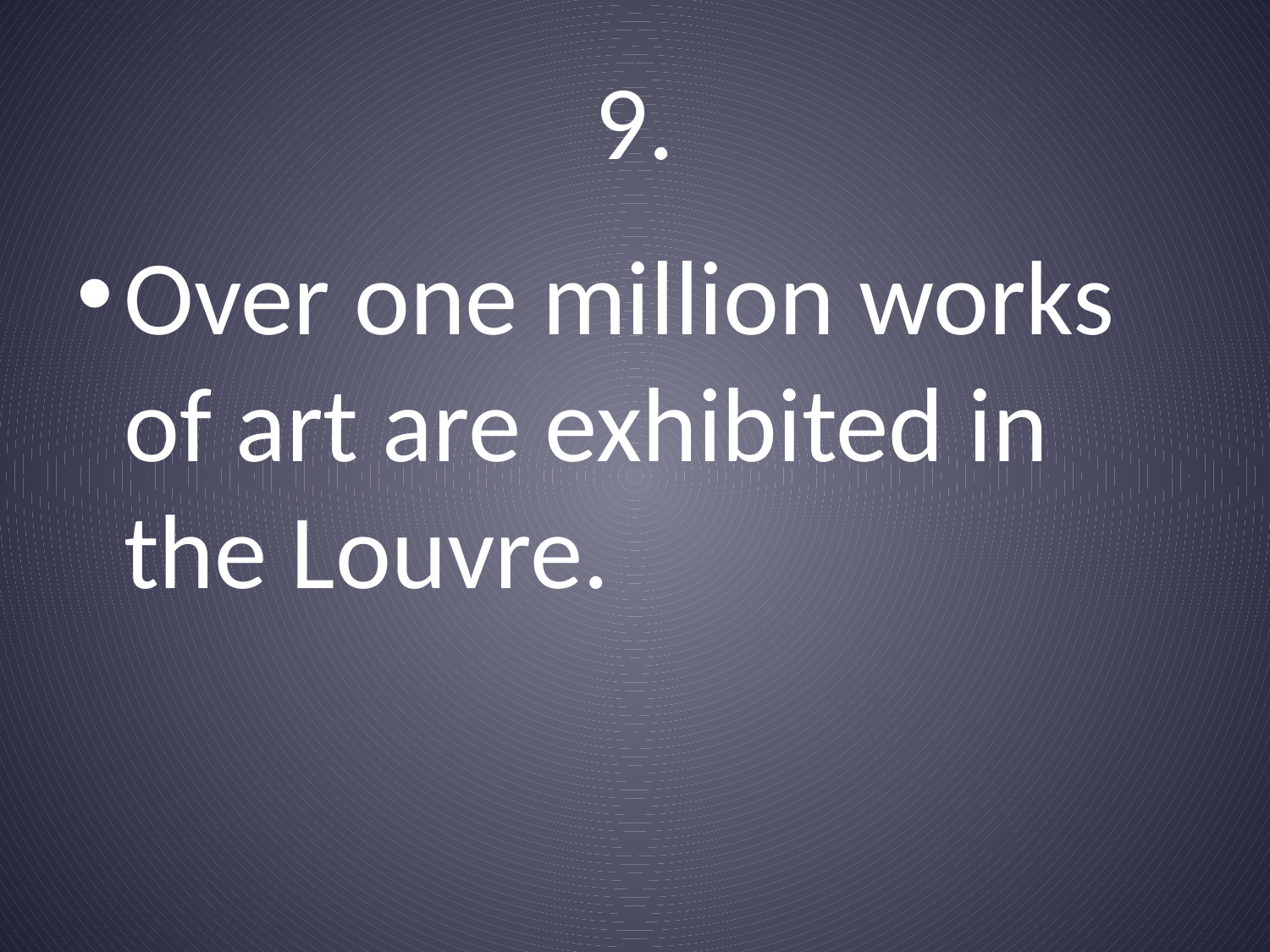

# 9.
Over one million works of art are exhibited in the Louvre.